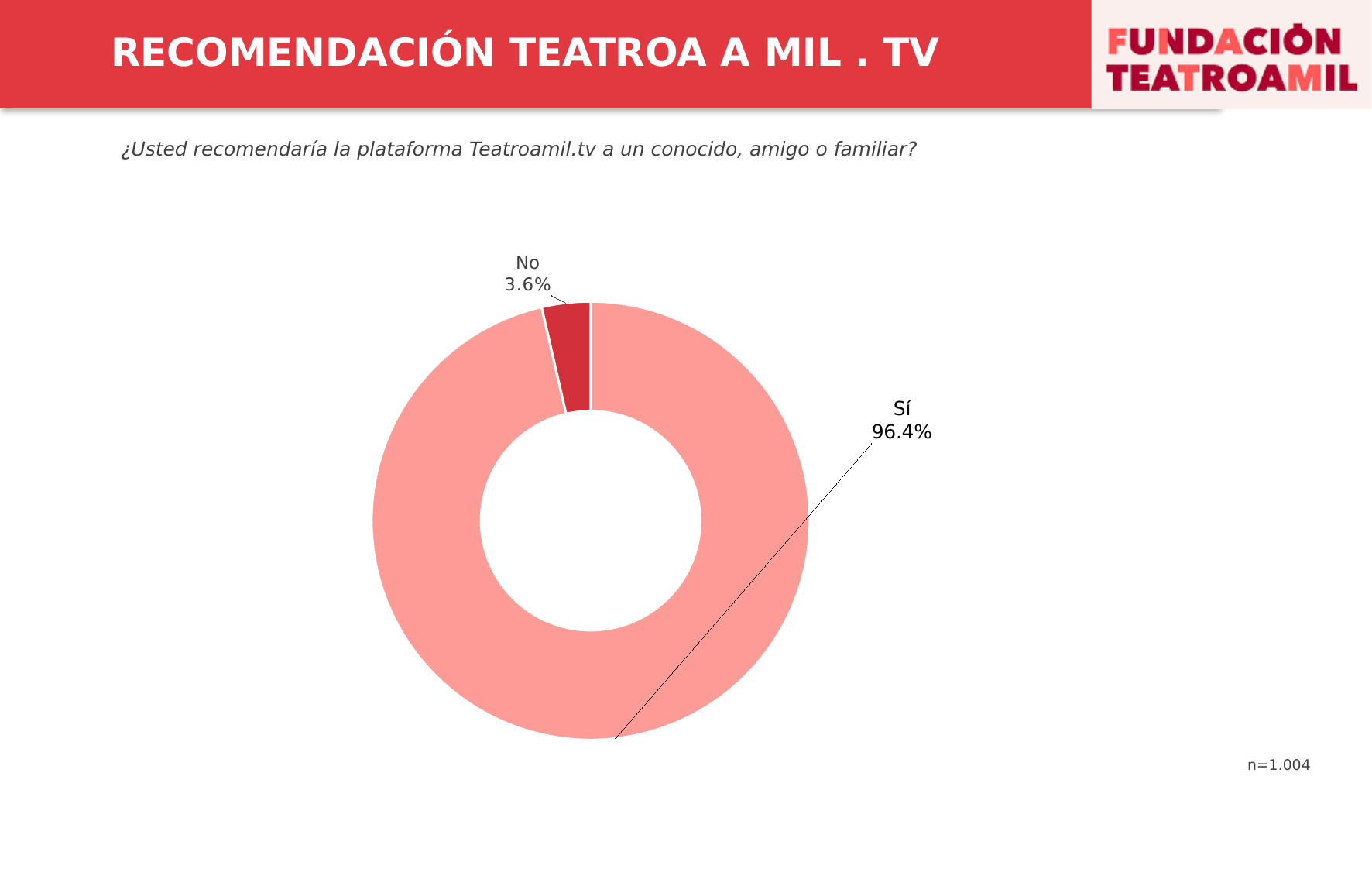

RECOMENDACIÓN TEATROA A MIL . TV
¿Usted recomendaría la plataforma Teatroamil.tv a un conocido, amigo o familiar?

### Chart

| Category |  2 |
|---|---|
| Sí | 0.9640522875816994 |
| No | 0.03594771241830065 |
n=1.004